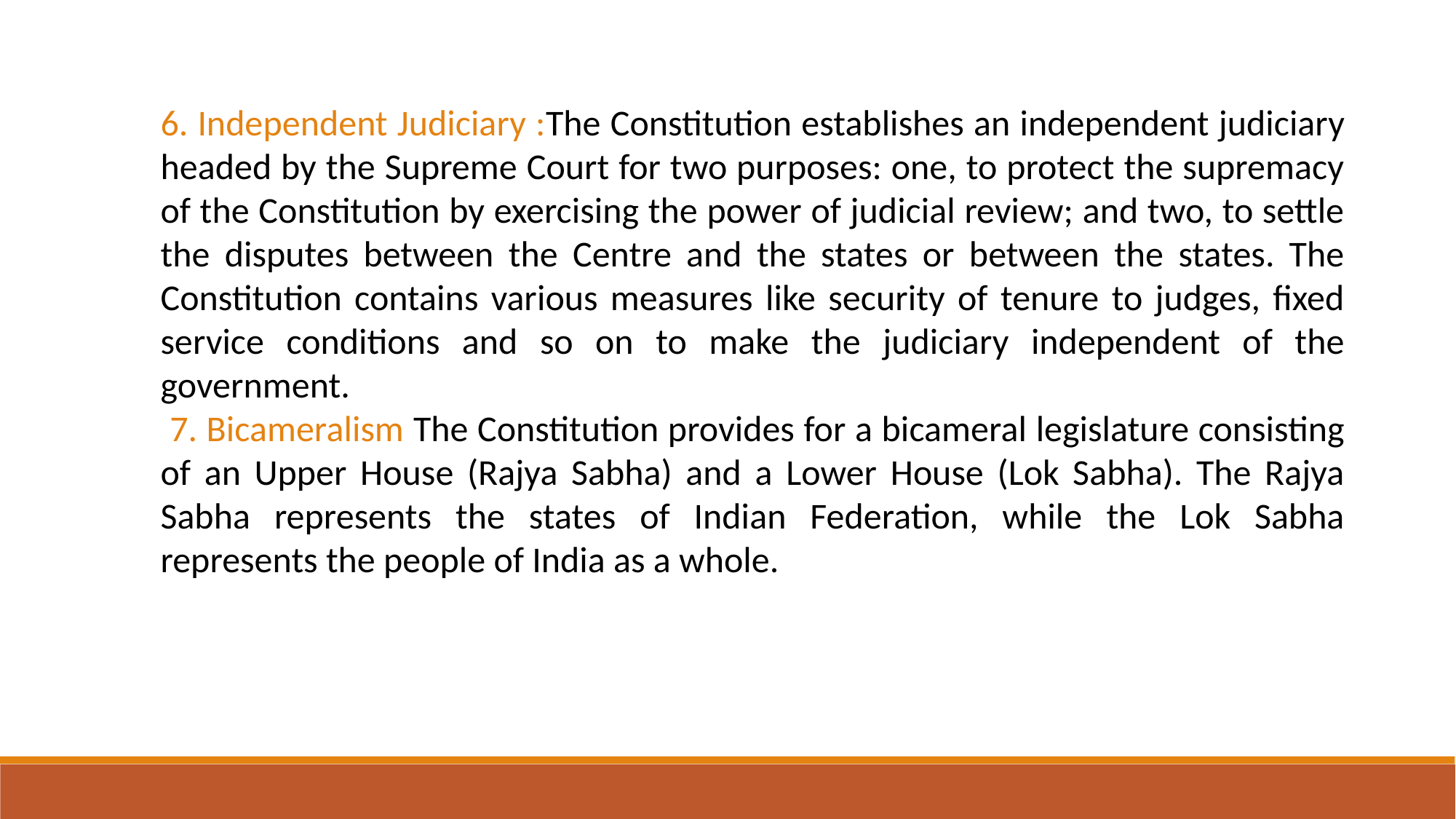

6. Independent Judiciary :The Constitution establishes an independent judiciary headed by the Supreme Court for two purposes: one, to protect the supremacy of the Constitution by exercising the power of judicial review; and two, to settle the disputes between the Centre and the states or between the states. The Constitution contains various measures like security of tenure to judges, fixed service conditions and so on to make the judiciary independent of the government.
 7. Bicameralism The Constitution provides for a bicameral legislature consisting of an Upper House (Rajya Sabha) and a Lower House (Lok Sabha). The Rajya Sabha represents the states of Indian Federation, while the Lok Sabha represents the people of India as a whole.